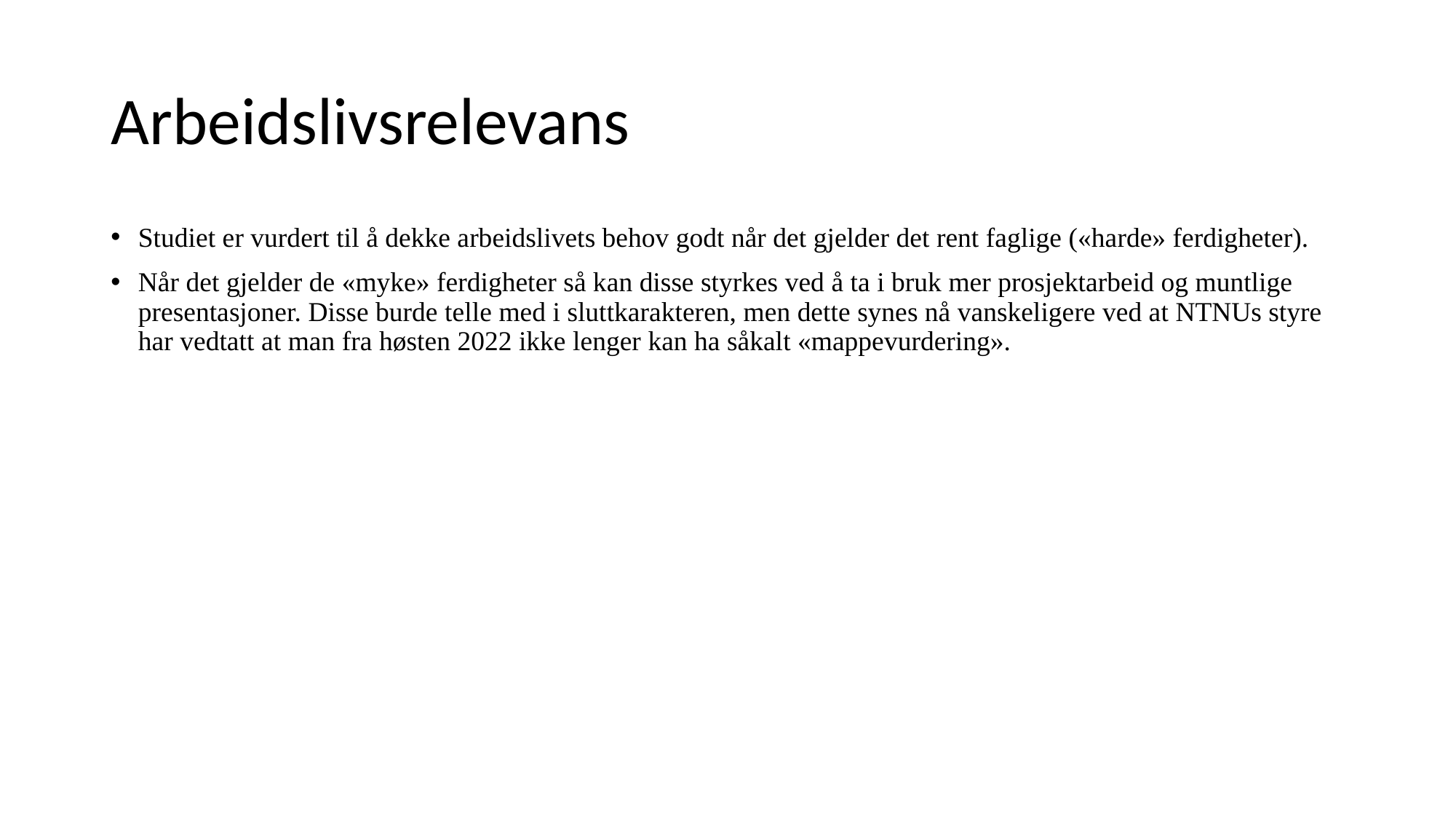

# Arbeidslivsrelevans
Studiet er vurdert til å dekke arbeidslivets behov godt når det gjelder det rent faglige («harde» ferdigheter).
Når det gjelder de «myke» ferdigheter så kan disse styrkes ved å ta i bruk mer prosjektarbeid og muntlige presentasjoner. Disse burde telle med i sluttkarakteren, men dette synes nå vanskeligere ved at NTNUs styre har vedtatt at man fra høsten 2022 ikke lenger kan ha såkalt «mappevurdering».